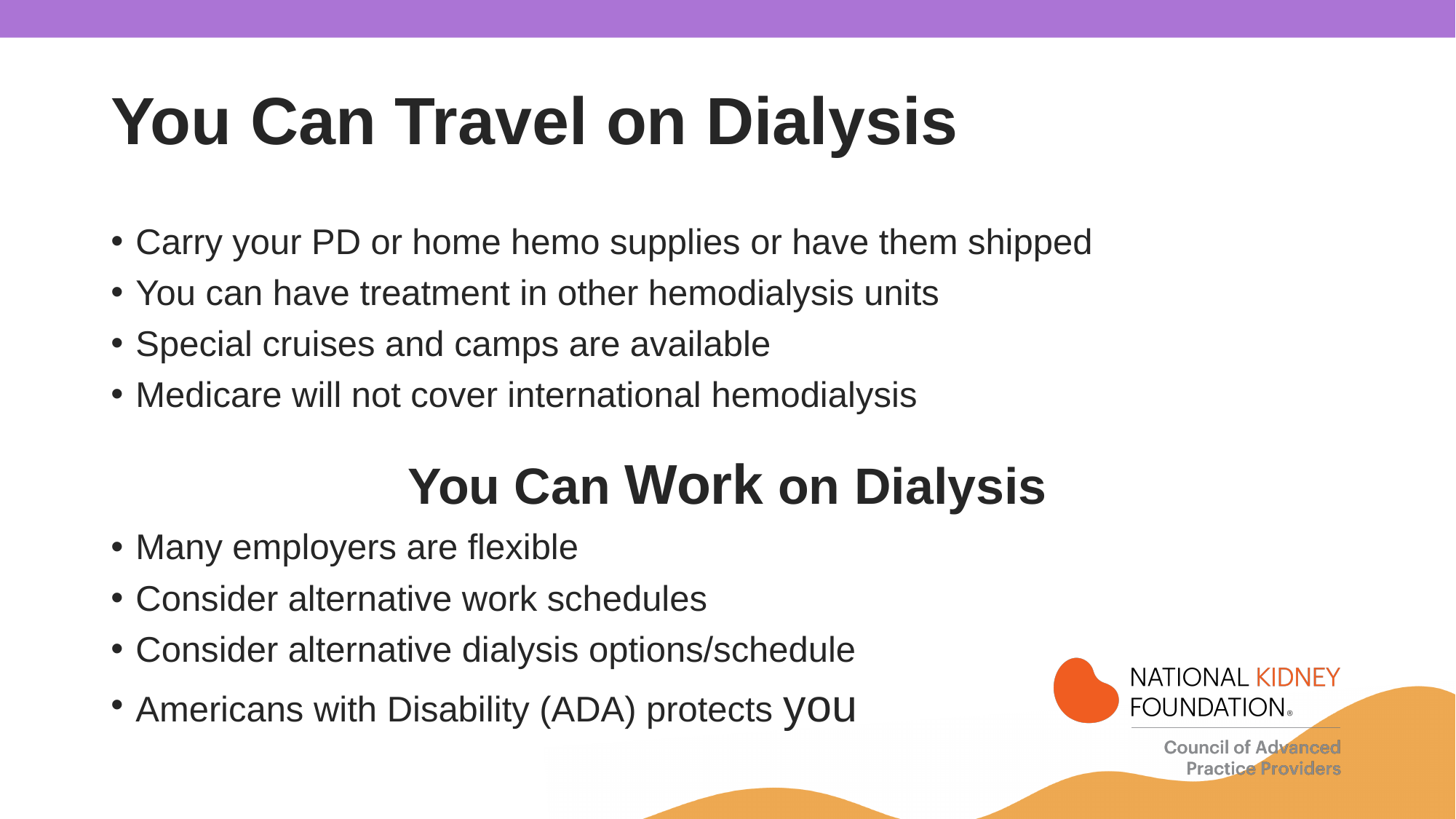

# You Can Travel on Dialysis
Carry your PD or home hemo supplies or have them shipped
You can have treatment in other hemodialysis units
Special cruises and camps are available
Medicare will not cover international hemodialysis

You Can Work on Dialysis
Many employers are flexible
Consider alternative work schedules
Consider alternative dialysis options/schedule
Americans with Disability (ADA) protects you